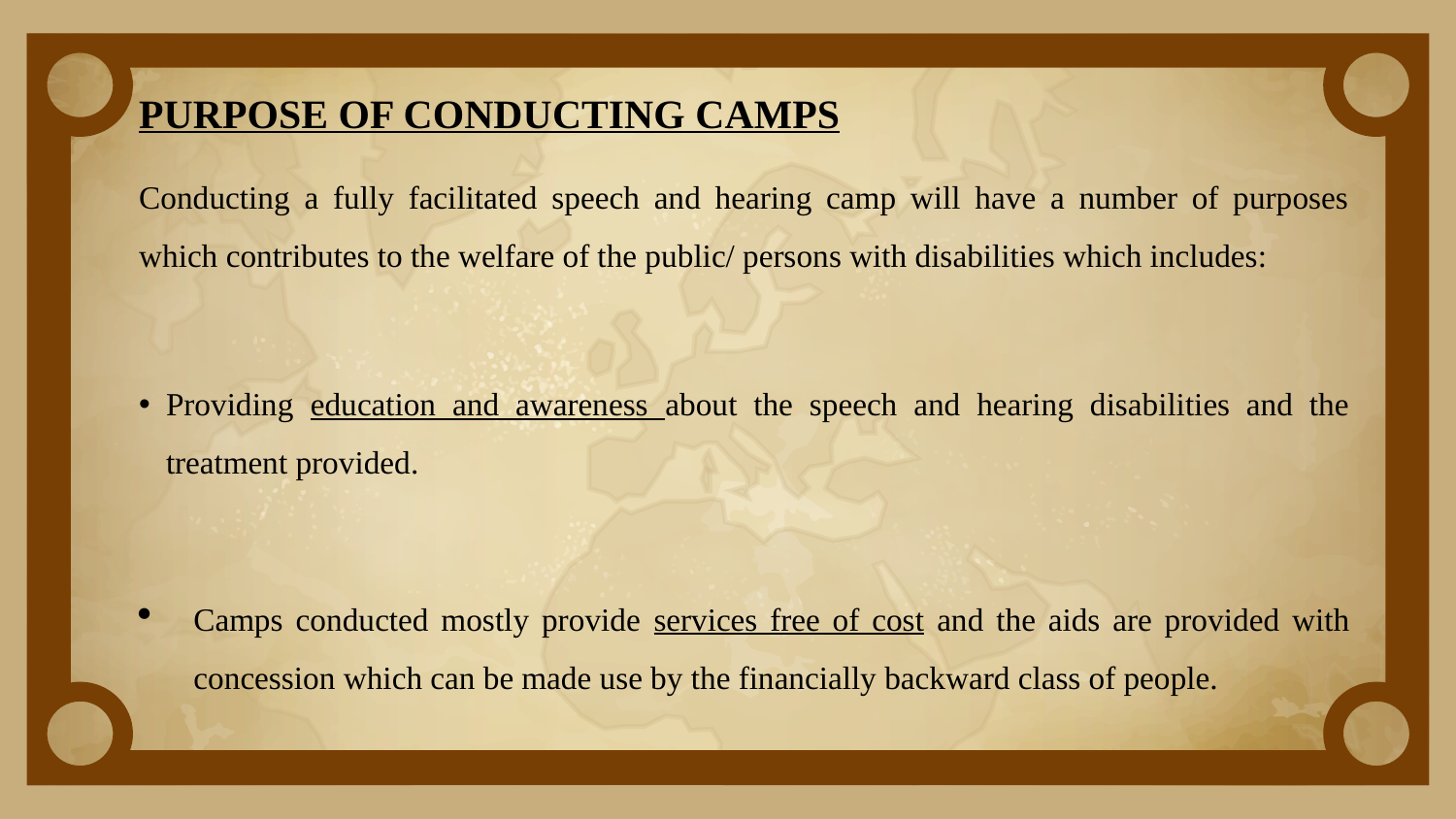

PURPOSE OF CONDUCTING CAMPS
Conducting a fully facilitated speech and hearing camp will have a number of purposes which contributes to the welfare of the public/ persons with disabilities which includes:

Providing education and awareness about the speech and hearing disabilities and the treatment provided.

Camps conducted mostly provide services free of cost and the aids are provided with concession which can be made use by the financially backward class of people.